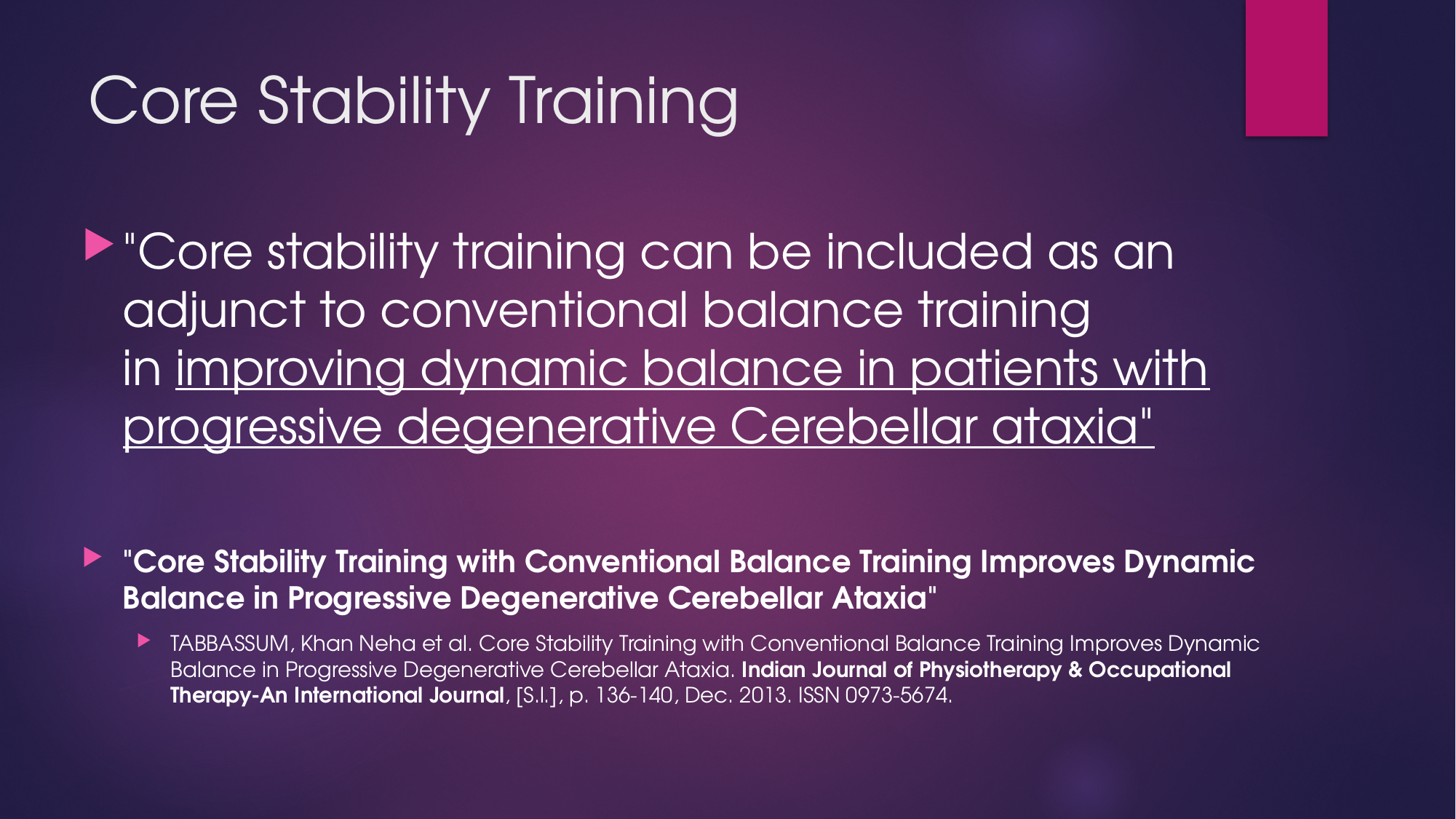

# Core Stability Training
"Core stability training can be included as an adjunct to conventional balance training in improving dynamic balance in patients with progressive degenerative Cerebellar ataxia"

"Core Stability Training with Conventional Balance Training Improves Dynamic Balance in Progressive Degenerative Cerebellar Ataxia"
TABBASSUM, Khan Neha et al. Core Stability Training with Conventional Balance Training Improves Dynamic Balance in Progressive Degenerative Cerebellar Ataxia. Indian Journal of Physiotherapy & Occupational Therapy-An International Journal, [S.l.], p. 136-140, Dec. 2013. ISSN 0973-5674.